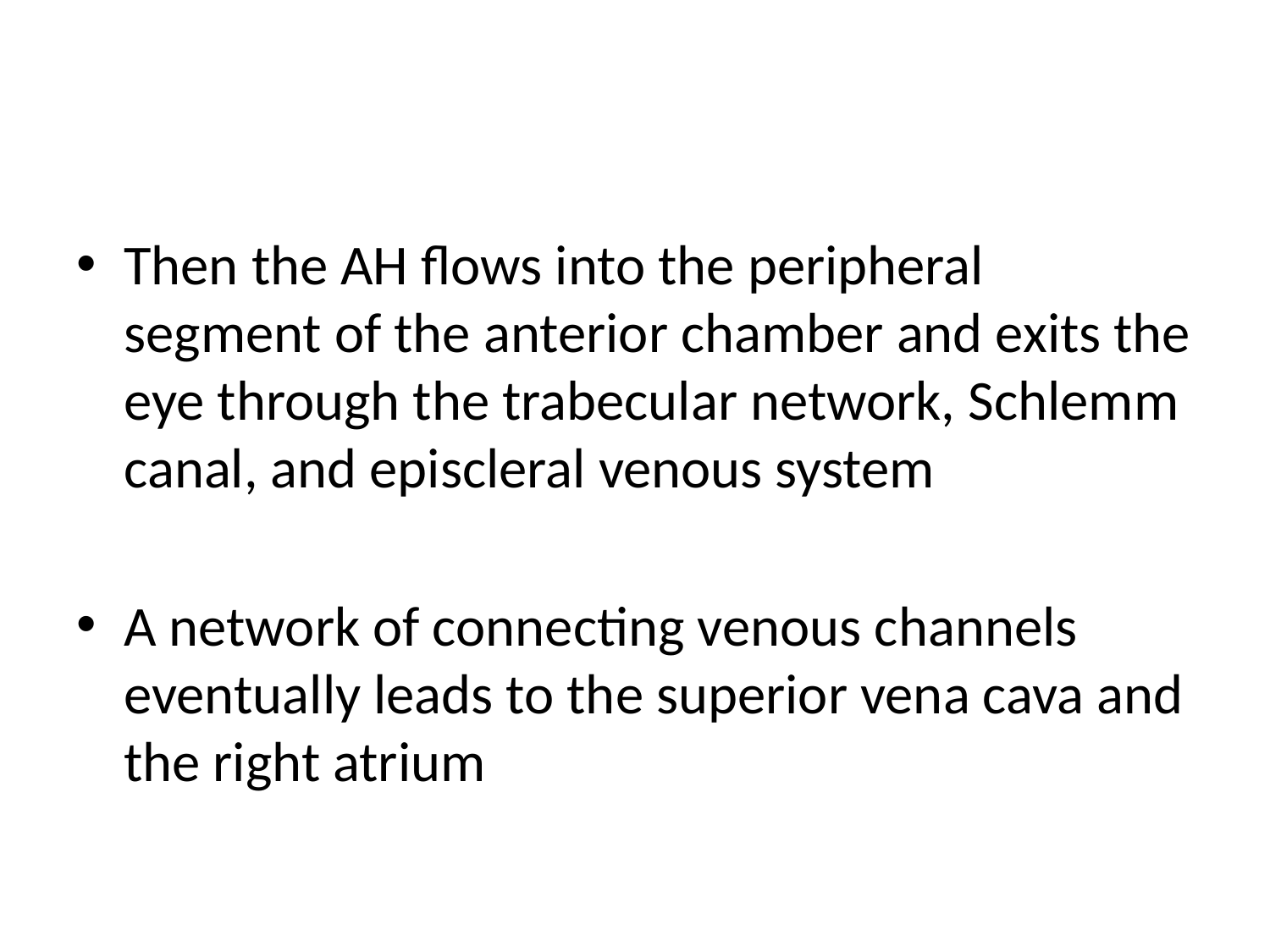

#
Then the AH flows into the peripheral segment of the anterior chamber and exits the eye through the trabecular network, Schlemm canal, and episcleral venous system

A network of connecting venous channels eventually leads to the superior vena cava and the right atrium